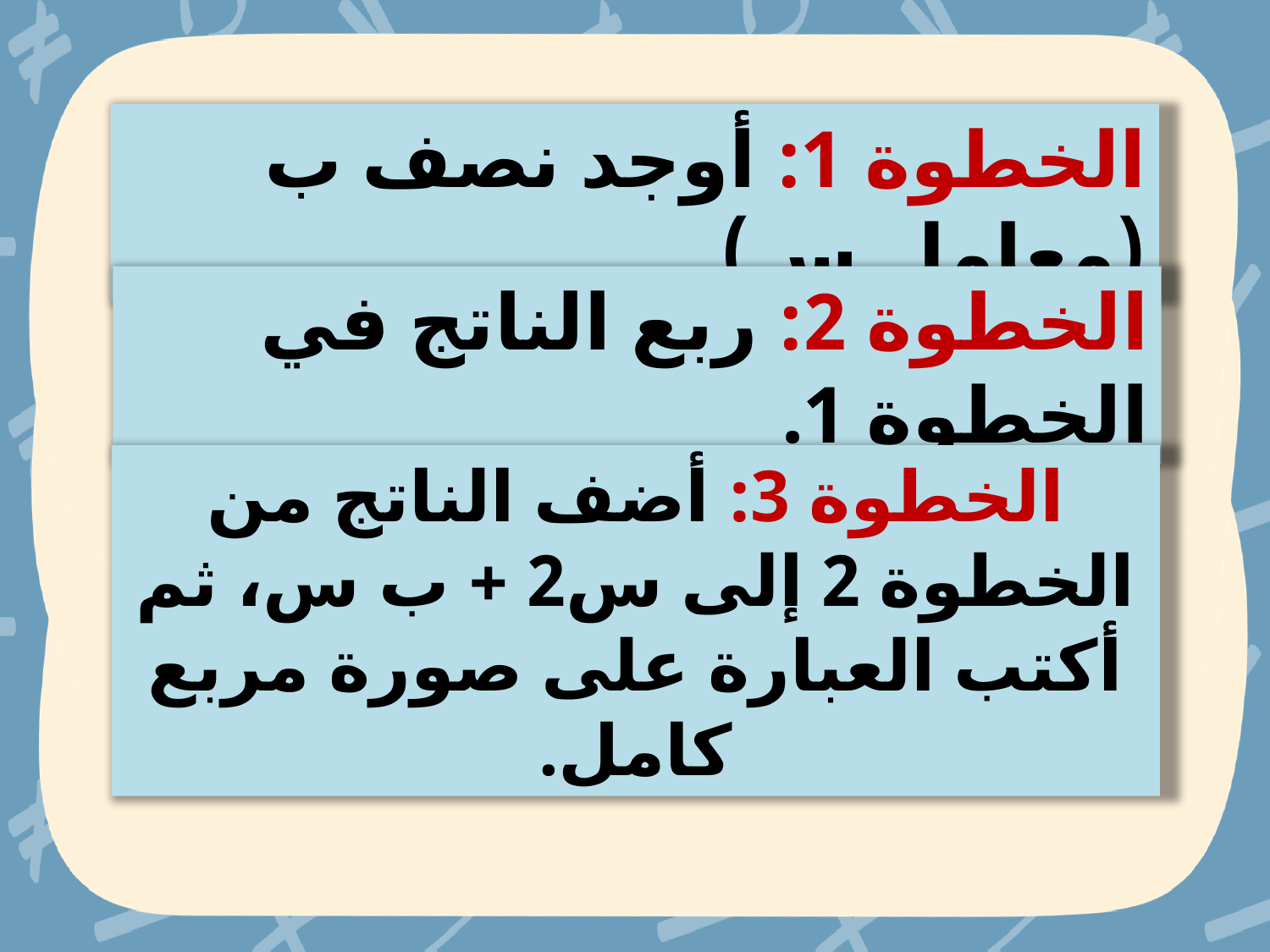

الخطوة 1: أوجد نصف ب (معامل س).
الخطوة 2: ربع الناتج في الخطوة 1.
الخطوة 3: أضف الناتج من الخطوة 2 إلى س2 + ب س، ثم أكتب العبارة على صورة مربع كامل.